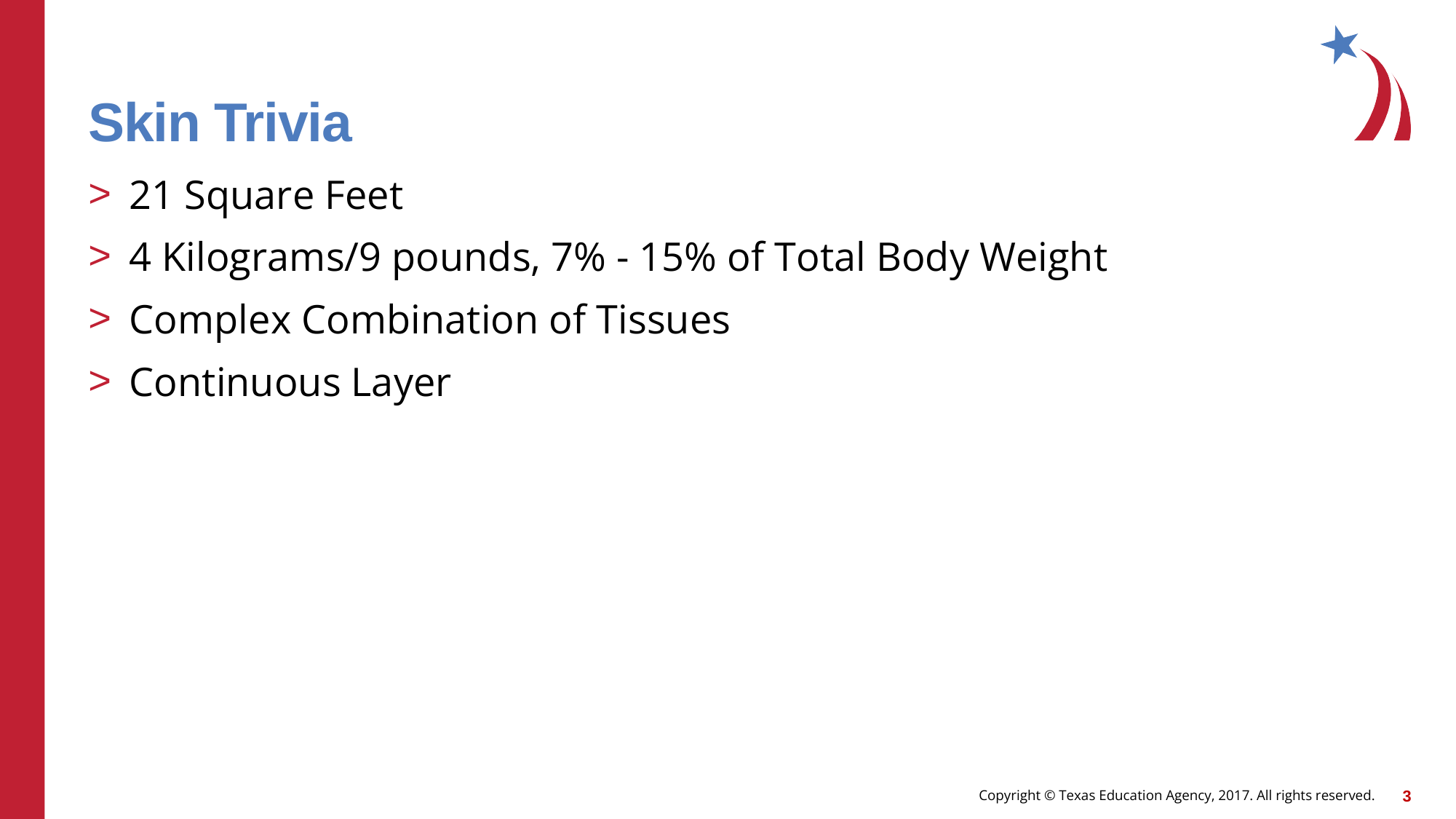

# Skin Trivia
21 Square Feet
4 Kilograms/9 pounds, 7% - 15% of Total Body Weight
Complex Combination of Tissues
Continuous Layer